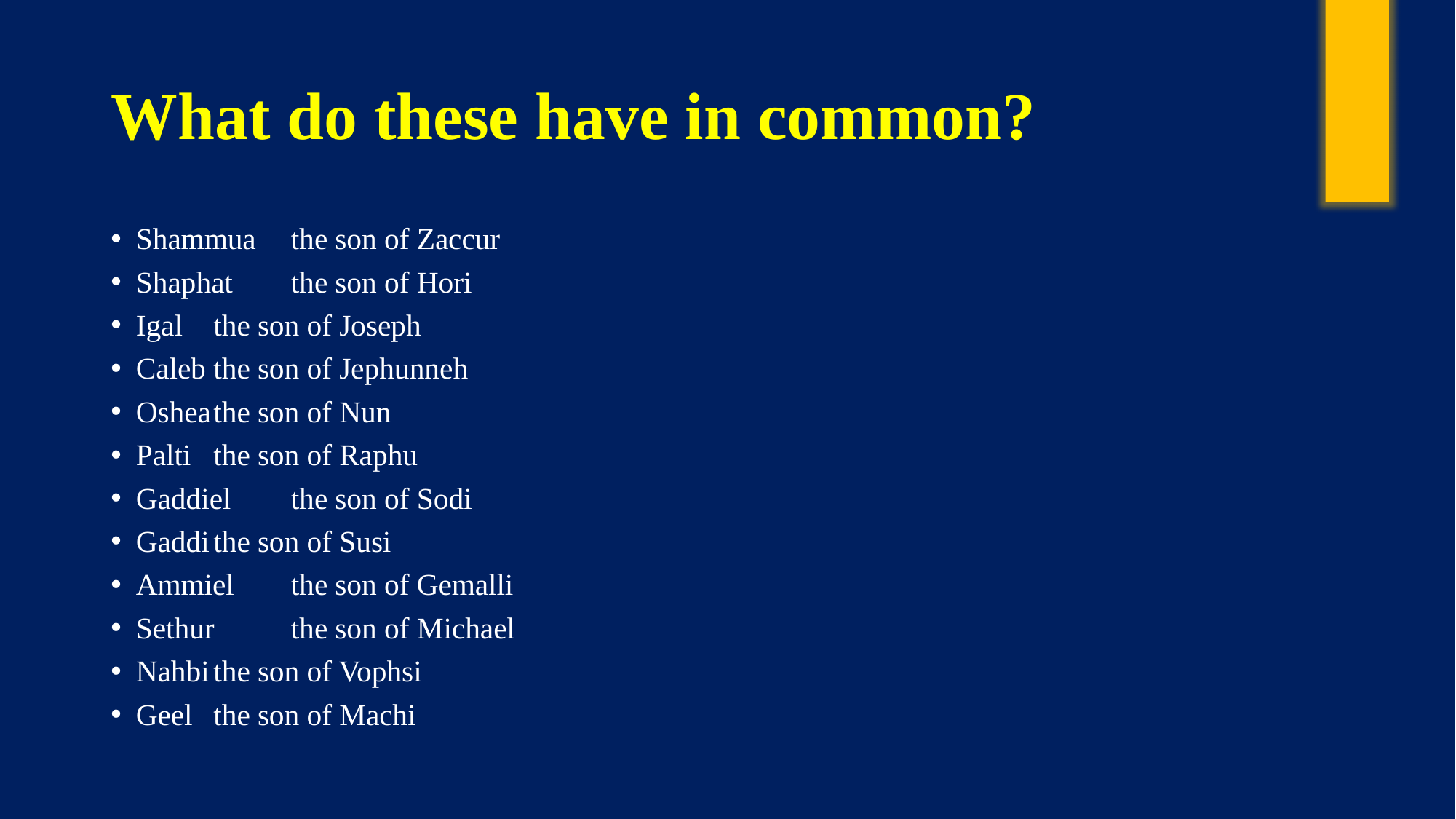

# What do these have in common?
Shammua		the son of Zaccur
Shaphat		the son of Hori
Igal			the son of Joseph
Caleb			the son of Jephunneh
Oshea		the son of Nun
Palti			the son of Raphu
Gaddiel		the son of Sodi
Gaddi			the son of Susi
Ammiel		the son of Gemalli
Sethur		the son of Michael
Nahbi			the son of Vophsi
Geel			the son of Machi